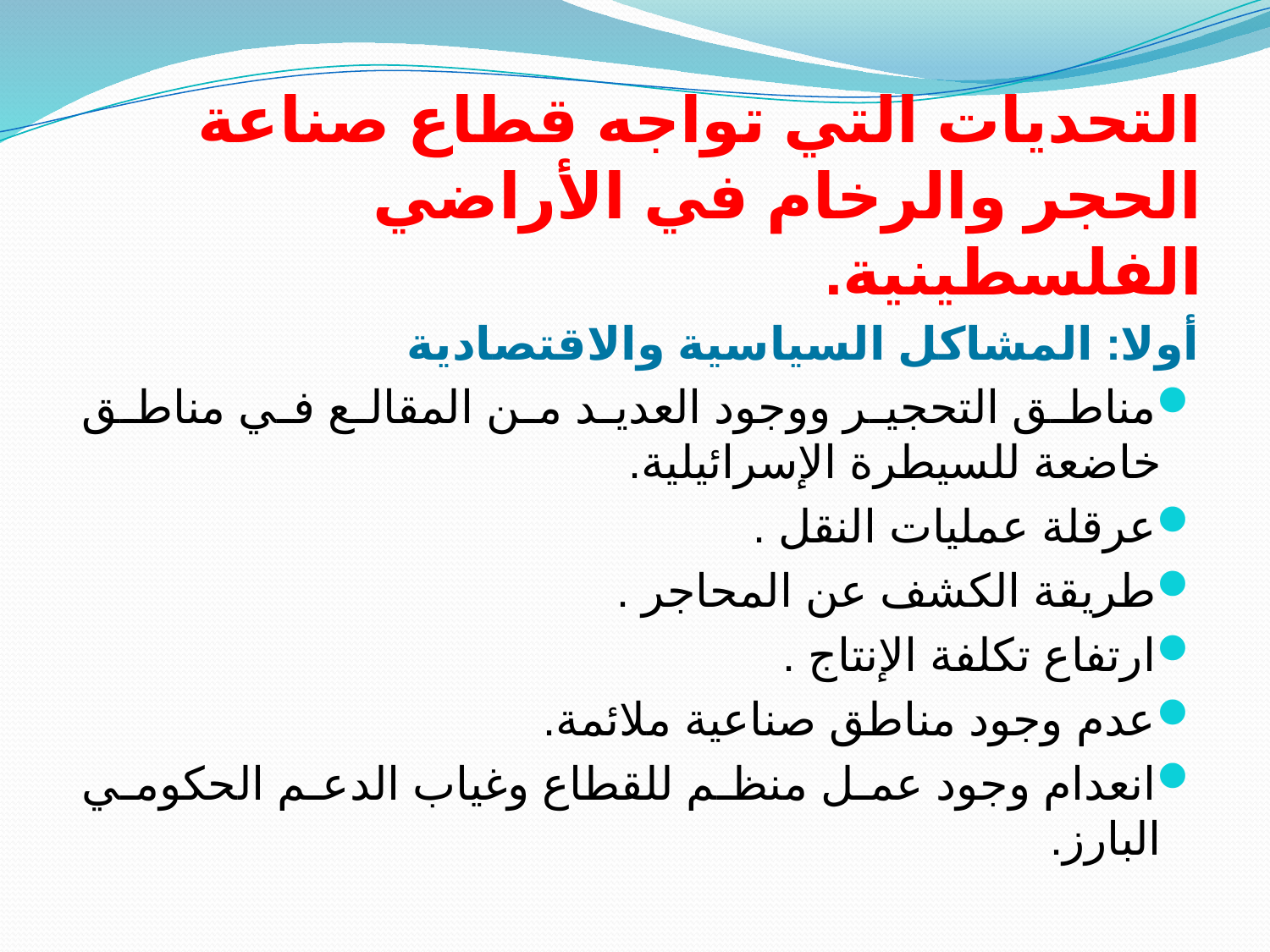

# التحديات التي تواجه قطاع صناعة الحجر والرخام في الأراضي الفلسطينية.
أولا: المشاكل السياسية والاقتصادية
مناطق التحجير ووجود العديد من المقالع في مناطق خاضعة للسيطرة الإسرائيلية.
عرقلة عمليات النقل .
طريقة الكشف عن المحاجر .
ارتفاع تكلفة الإنتاج .
عدم وجود مناطق صناعية ملائمة.
انعدام وجود عمل منظم للقطاع وغياب الدعم الحكومي البارز.